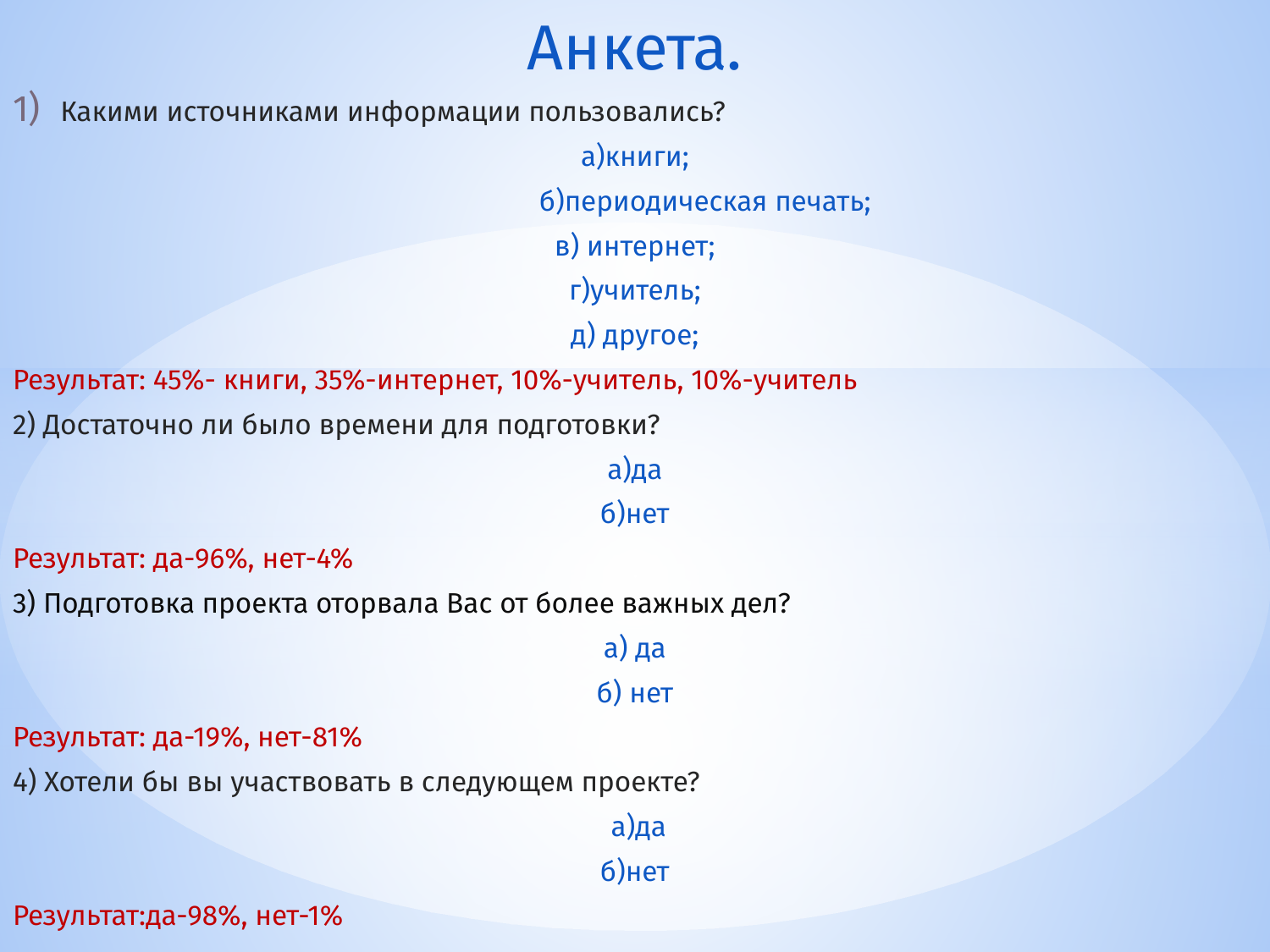

Анкета.
Какими источниками информации пользовались?
а)книги;
                   б)периодическая печать;
в) интернет;
г)учитель;
д) другое;
Результат: 45%- книги, 35%-интернет, 10%-учитель, 10%-учитель
2) Достаточно ли было времени для подготовки?
а)да
б)нет
Результат: да-96%, нет-4%
3) Подготовка проекта оторвала Вас от более важных дел?
а) да
б) нет
Результат: да-19%, нет-81%
4) Хотели бы вы участвовать в следующем проекте?
 а)да
б)нет
Результат:да-98%, нет-1%

#